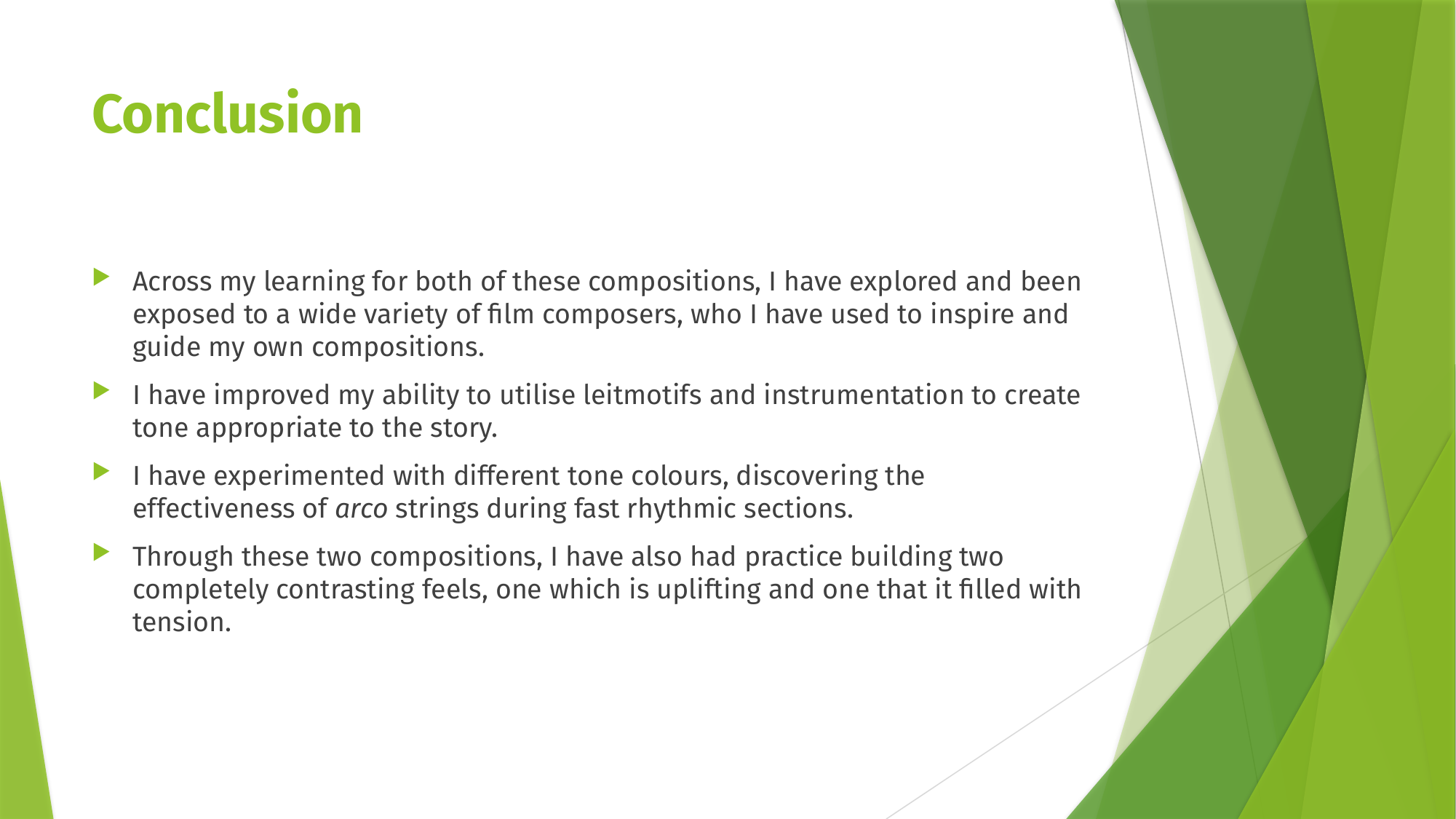

# Conclusion
Across my learning for both of these compositions, I have explored and been exposed to a wide variety of film composers, who I have used to inspire and guide my own compositions.
I have improved my ability to utilise leitmotifs and instrumentation to create tone appropriate to the story.
I have experimented with different tone colours, discovering the effectiveness of arco strings during fast rhythmic sections.
Through these two compositions, I have also had practice building two completely contrasting feels, one which is uplifting and one that it filled with tension.